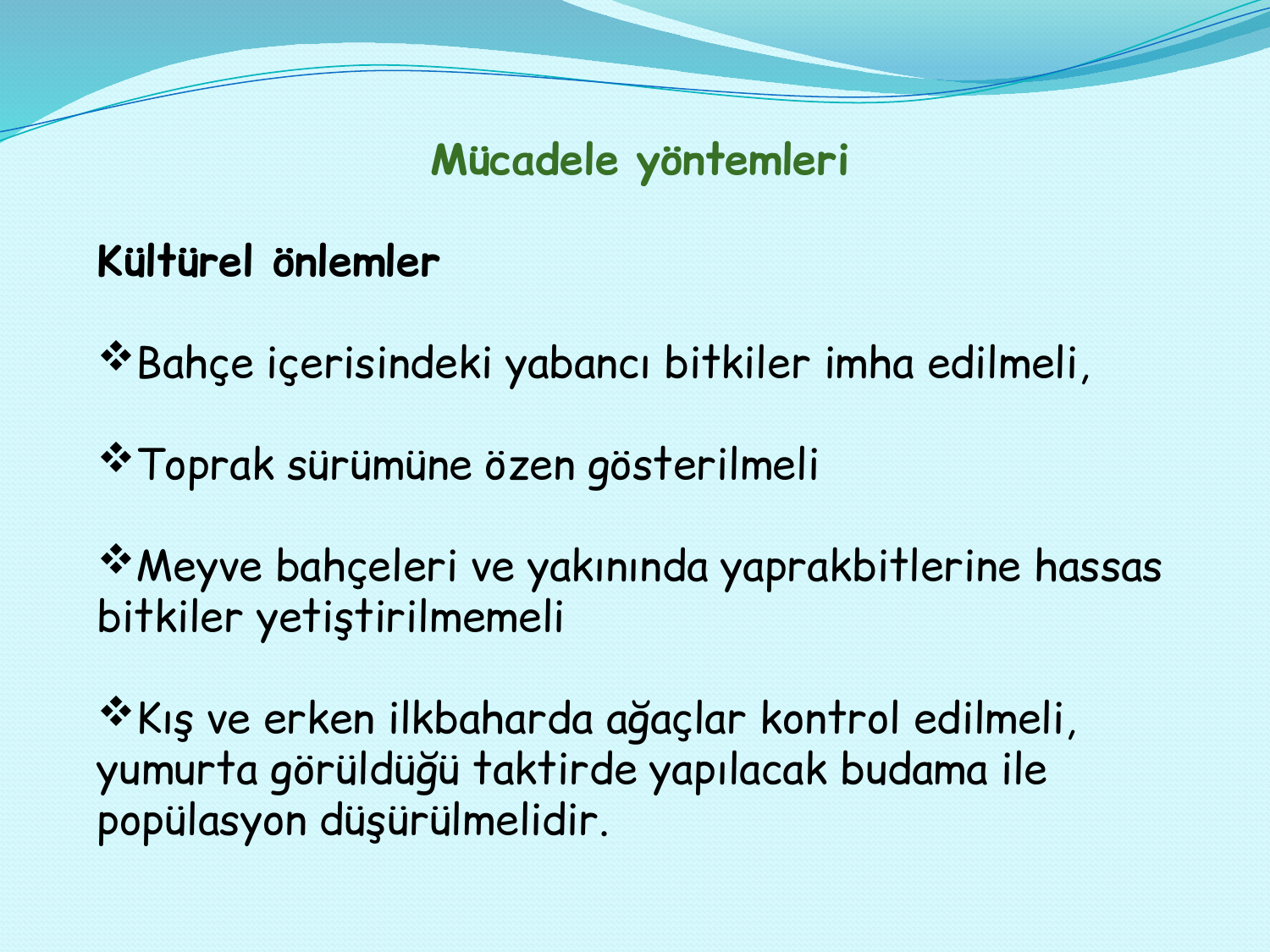

Mücadele yöntemleri

Kültürel önlemler

Bahçe içerisindeki yabancı bitkiler imha edilmeli,

Toprak sürümüne özen gösterilmeli

Meyve bahçeleri ve yakınında yaprakbitlerine hassas bitkiler yetiştirilmemeli

Kış ve erken ilkbaharda ağaçlar kontrol edilmeli, yumurta görüldüğü taktirde yapılacak budama ile popülasyon düşürülmelidir.